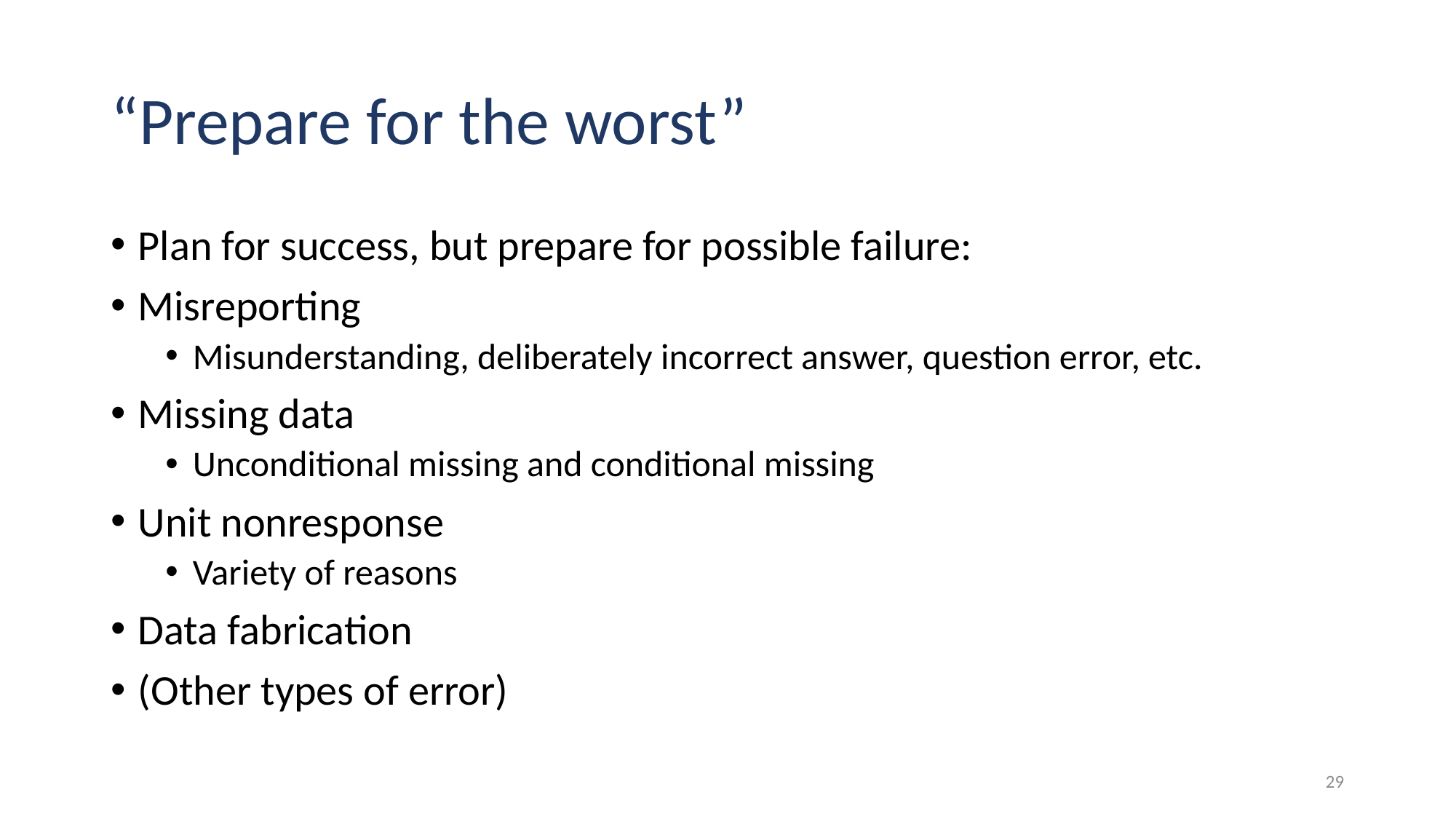

# “Prepare for the worst”
Plan for success, but prepare for possible failure:
Misreporting
Misunderstanding, deliberately incorrect answer, question error, etc.
Missing data
Unconditional missing and conditional missing
Unit nonresponse
Variety of reasons
Data fabrication
(Other types of error)
29